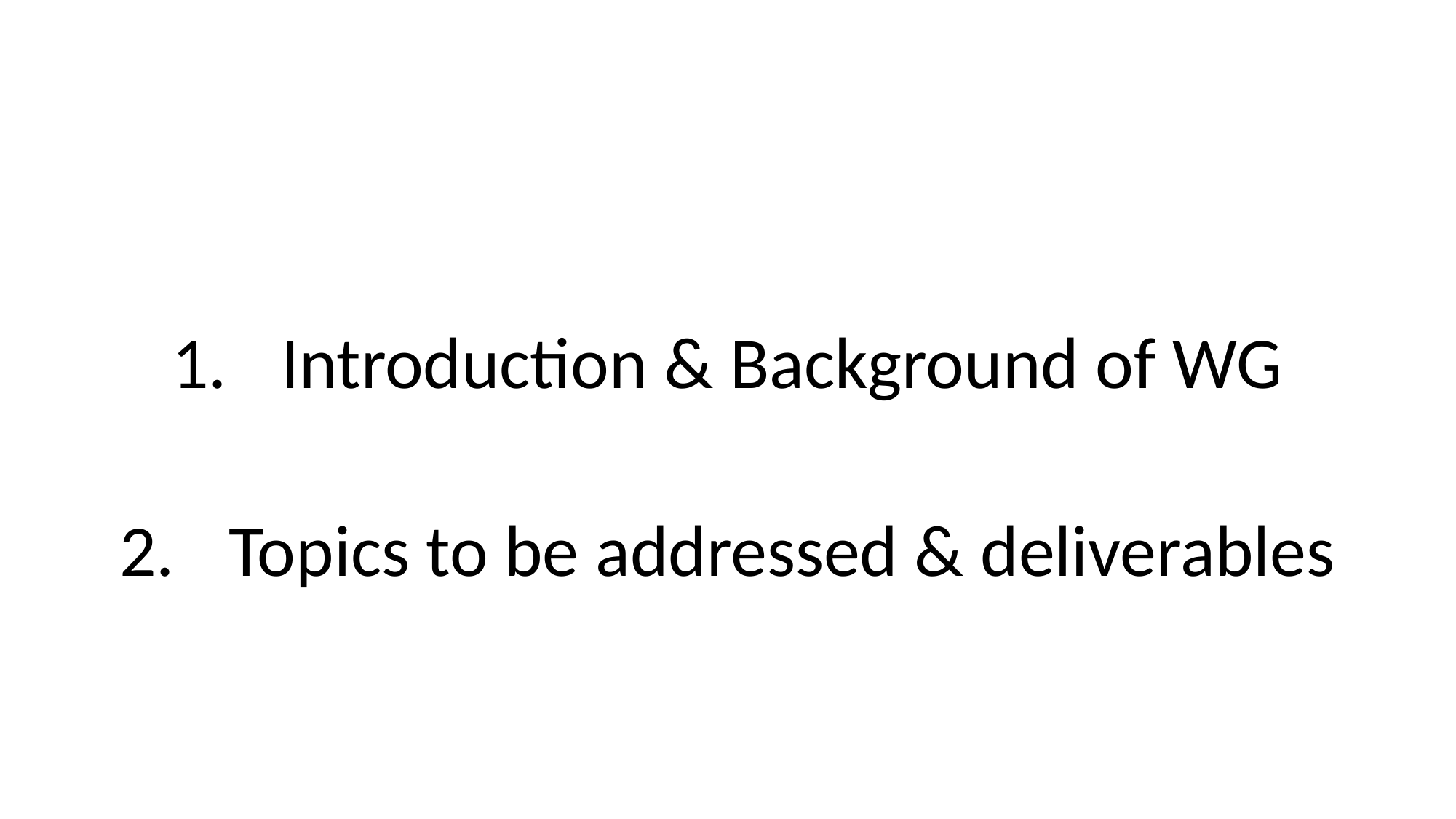

Introduction & Background of WG

Topics to be addressed & deliverables